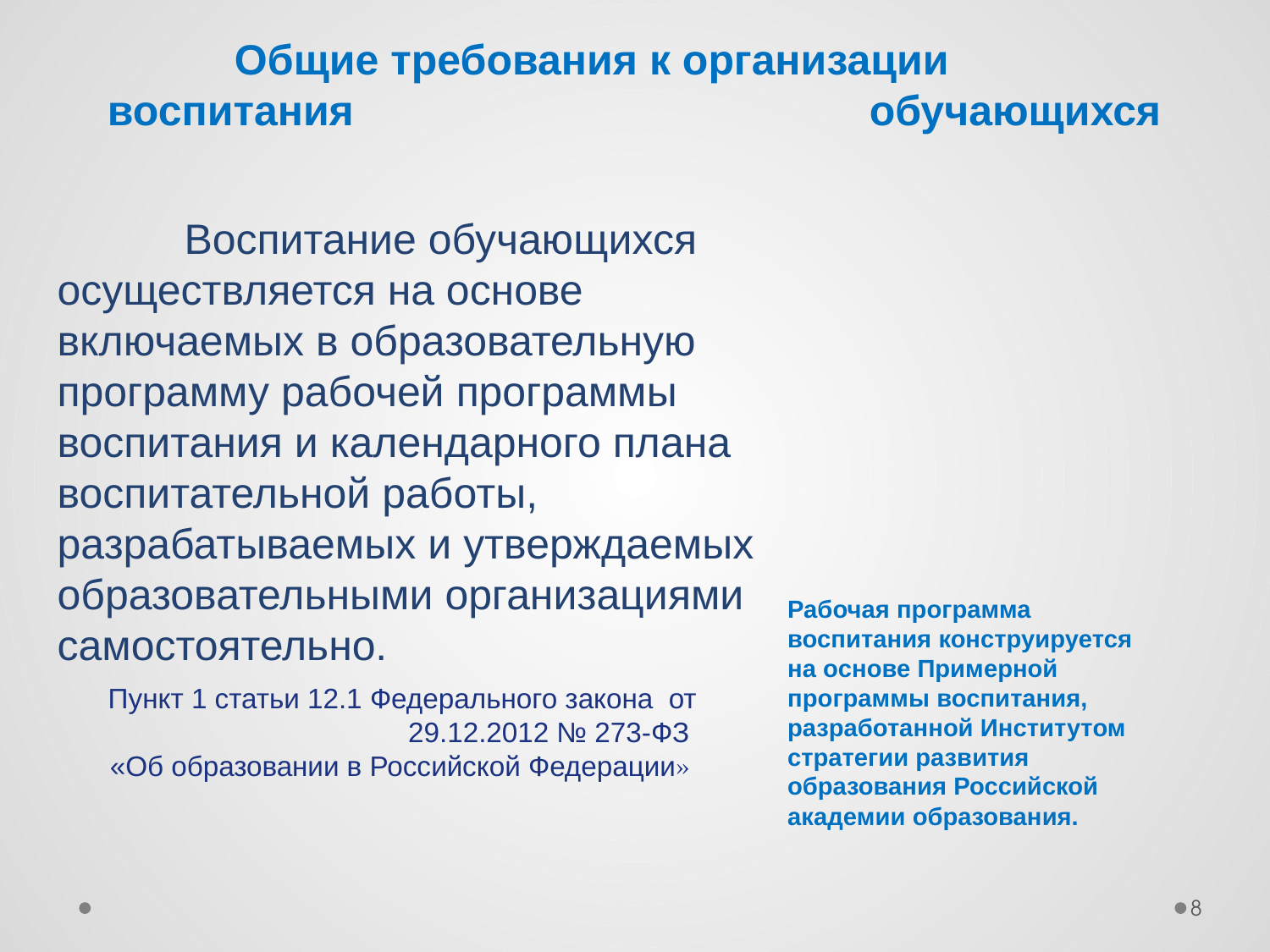

Общие требования к организации воспитания 				обучающихся
	Воспитание обучающихся осуществляется на основе включаемых в образовательную программу рабочей программы воспитания и календарного плана воспитательной работы, разрабатываемых и утверждаемых образовательными организациями самостоятельно.
Рабочая программа воспитания конструируется на основе Примерной программы воспитания, разработанной Институтом стратегии развития образования Российской академии образования.
Пункт 1 статьи 12.1 Федерального закона  от 29.12.2012 № 273-ФЗ
«Об образовании в Российской Федерации»
8